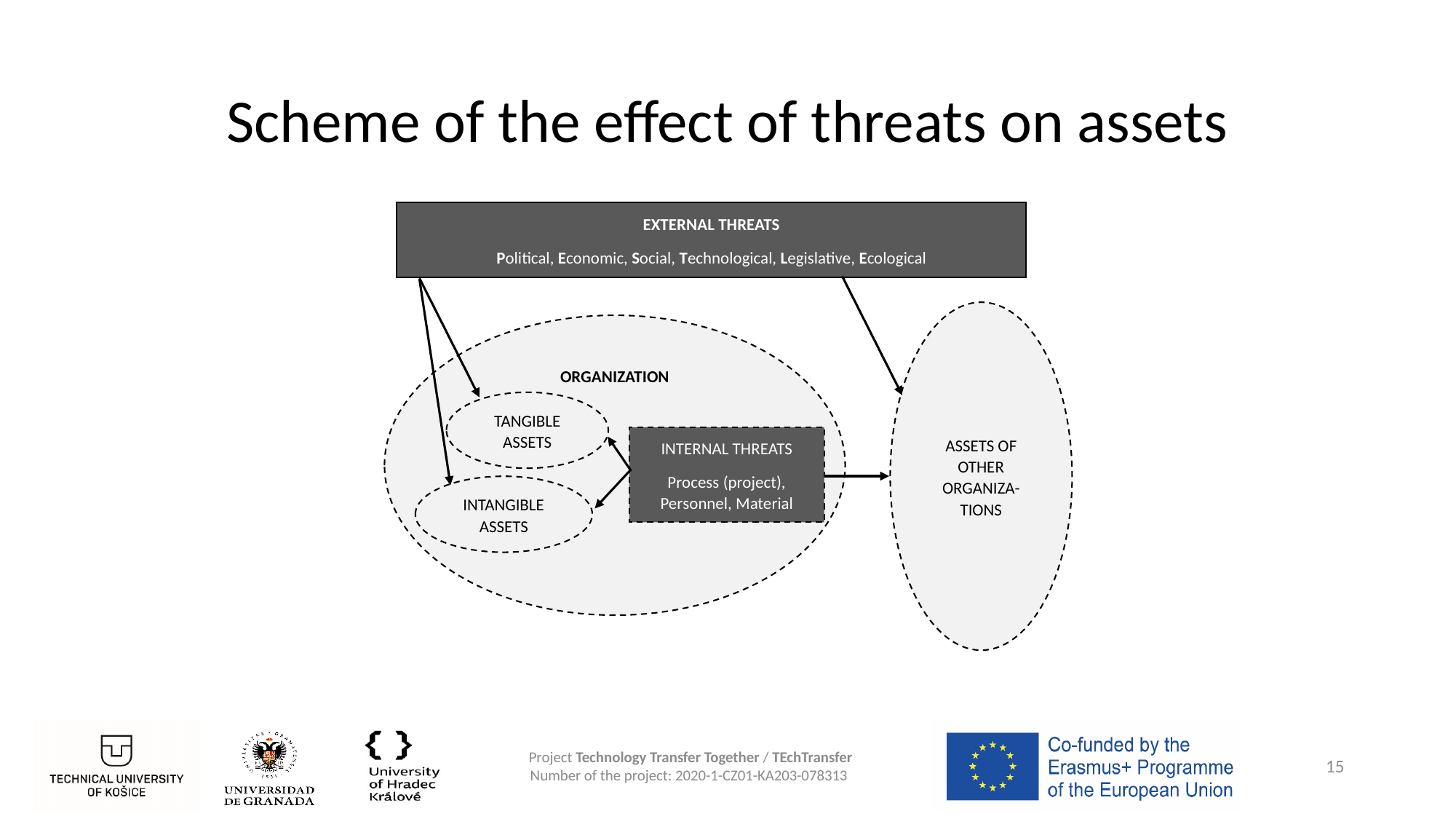

# Scheme of the effect of threats on assets
EXTERNAL THREATS
Political, Economic, Social, Technological, Legislative, Ecological
ASSETS OF OTHER ORGANIZA-TIONS
ORGANIZATION
TANGIBLE ASSETS
INTERNAL THREATS
Process (project), Personnel, Material
INTANGIBLE ASSETS
15
Project Technology Transfer Together / TEchTransfer
Number of the project: 2020-1-CZ01-KA203-078313